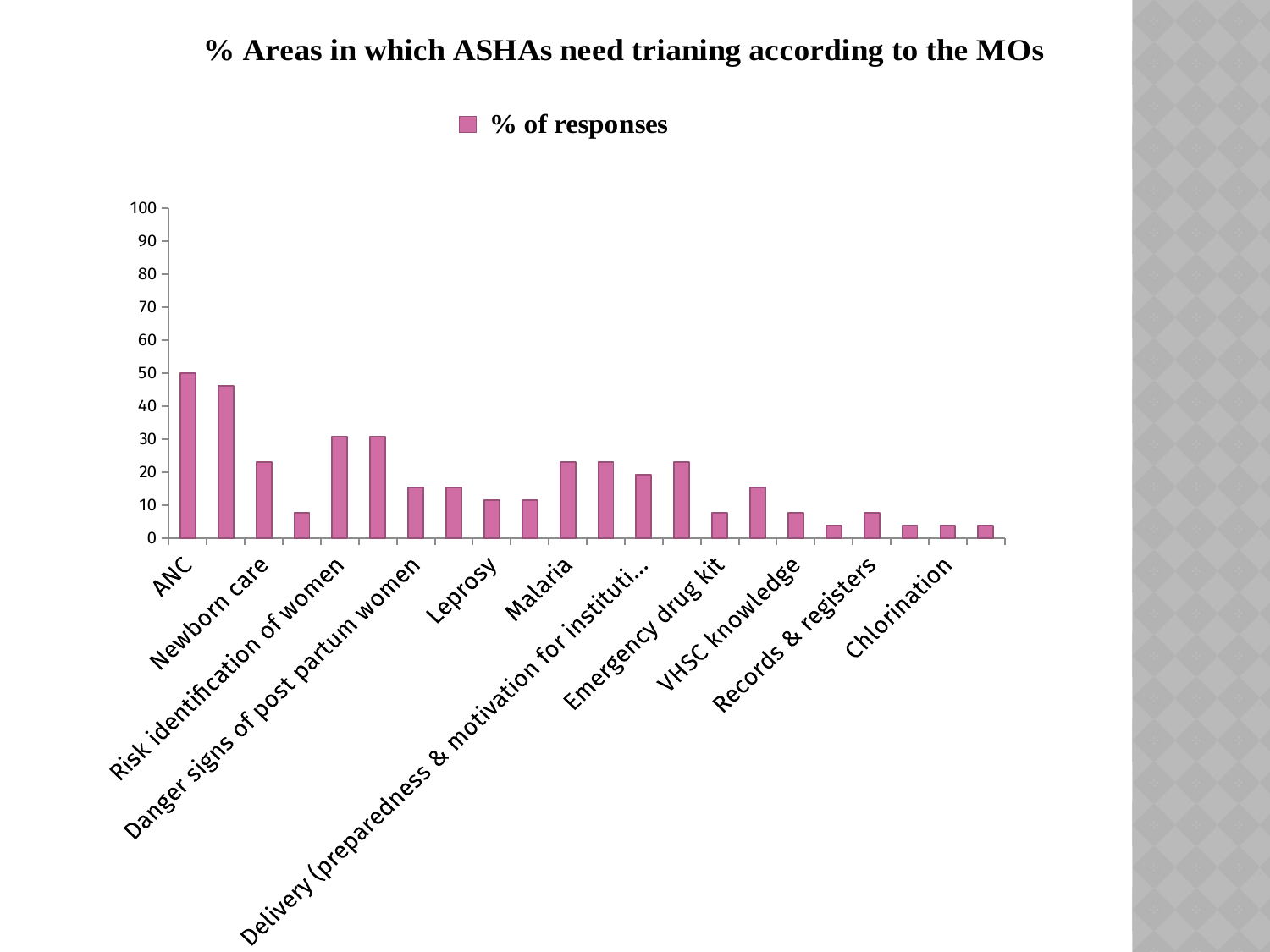

### Chart: % Areas in which ASHAs need trianing according to the MOs

| Category |  % of responses |
|---|---|
| ANC | 50.0 |
| PNC | 46.2 |
| Newborn care | 23.1 |
| Intranatal care | 7.7 |
| Risk identification of women | 30.77 |
| Risk identification of newborns | 30.77 |
| Danger signs of post partum women | 15.39 |
| Danger signs of newborns | 15.39 |
| Leprosy | 11.54 |
| TB | 11.54 |
| Malaria | 23.1 |
| Family planning | 23.1 |
| Delivery (preparedness & motivation for institutional deliveries) | 19.23 |
| Malnutrition | 23.1 |
| Emergency drug kit | 7.7 |
| Immunization | 15.39 |
| VHSC knowledge | 7.7 |
| Coordination | 3.8499999999999988 |
| Records & registers | 7.7 |
| Personal grooming & confidence boost up | 3.8499999999999988 |
| Chlorination | 3.8499999999999988 |
| Water & sanitation | 3.8499999999999988 |